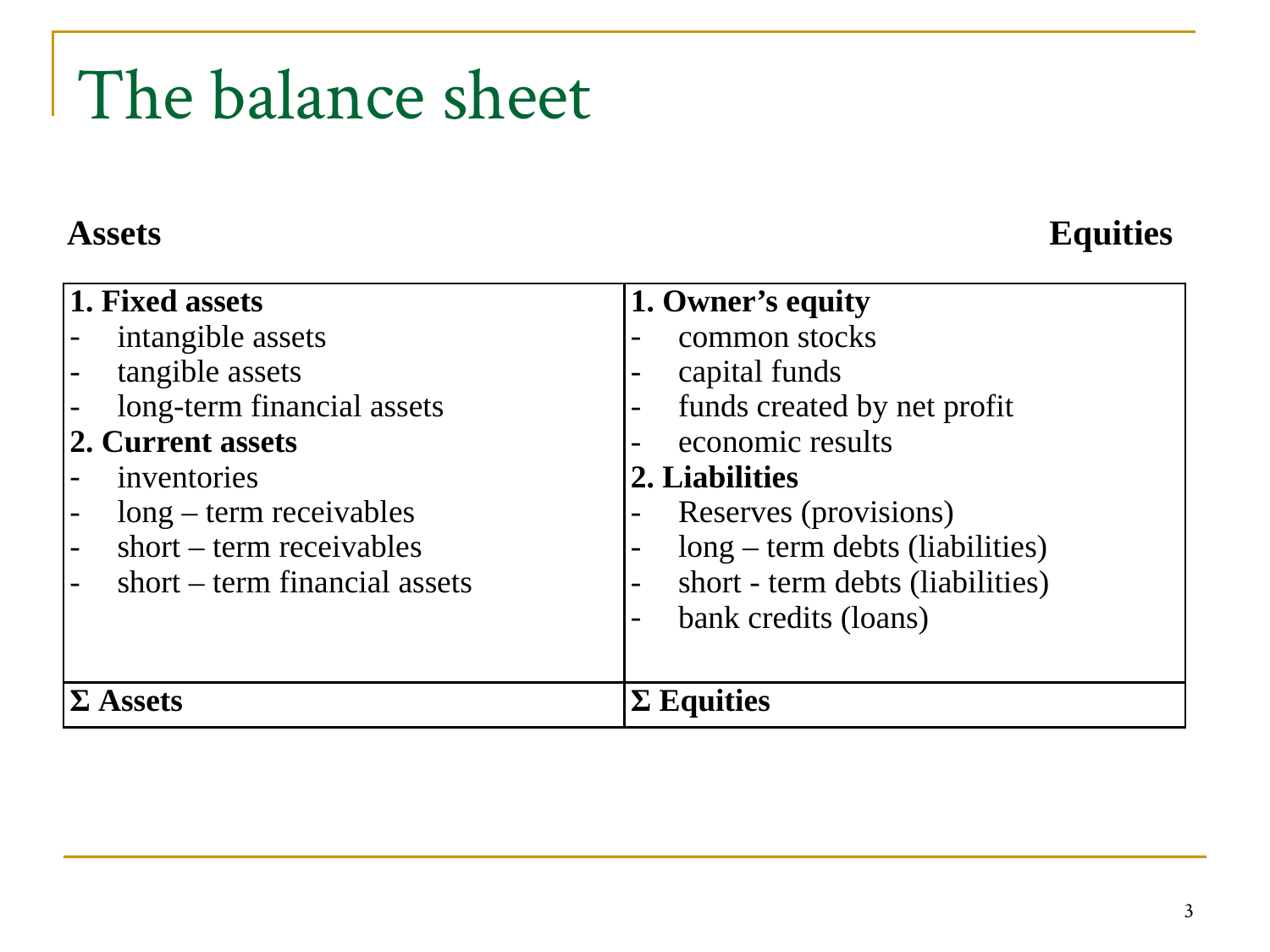

# The balance sheet
Assets                                                                                                    Equities

| 1. Fixed assets intangible assets tangible assets long-term financial assets 2. Current assets inventories long – term receivables short – term receivables short – term financial assets | 1. Owner’s equity common stocks capital funds funds created by net profit economic results 2. Liabilities Reserves (provisions) long – term debts (liabilities) short - term debts (liabilities) bank credits (loans) |
| --- | --- |
| Σ Assets | Σ Equities |
3